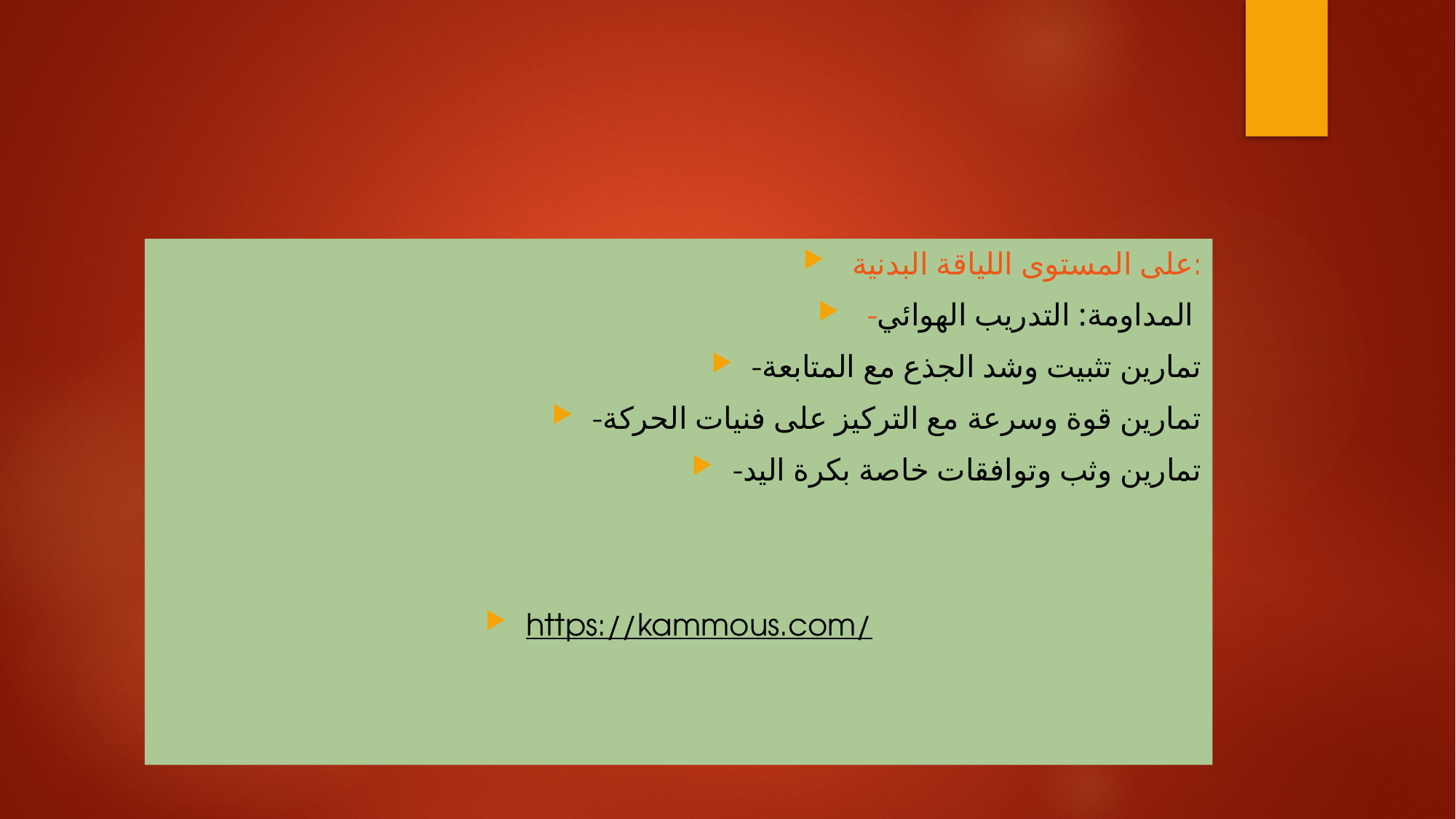

#
 على المستوى اللياقة البدنية:
 -المداومة: التدريب الهوائي
-تمارين تثبيت وشد الجذع مع المتابعة
-تمارين قوة وسرعة مع التركيز على فنيات الحركة
-تمارين وثب وتوافقات خاصة بكرة اليد

https://kammous.com/